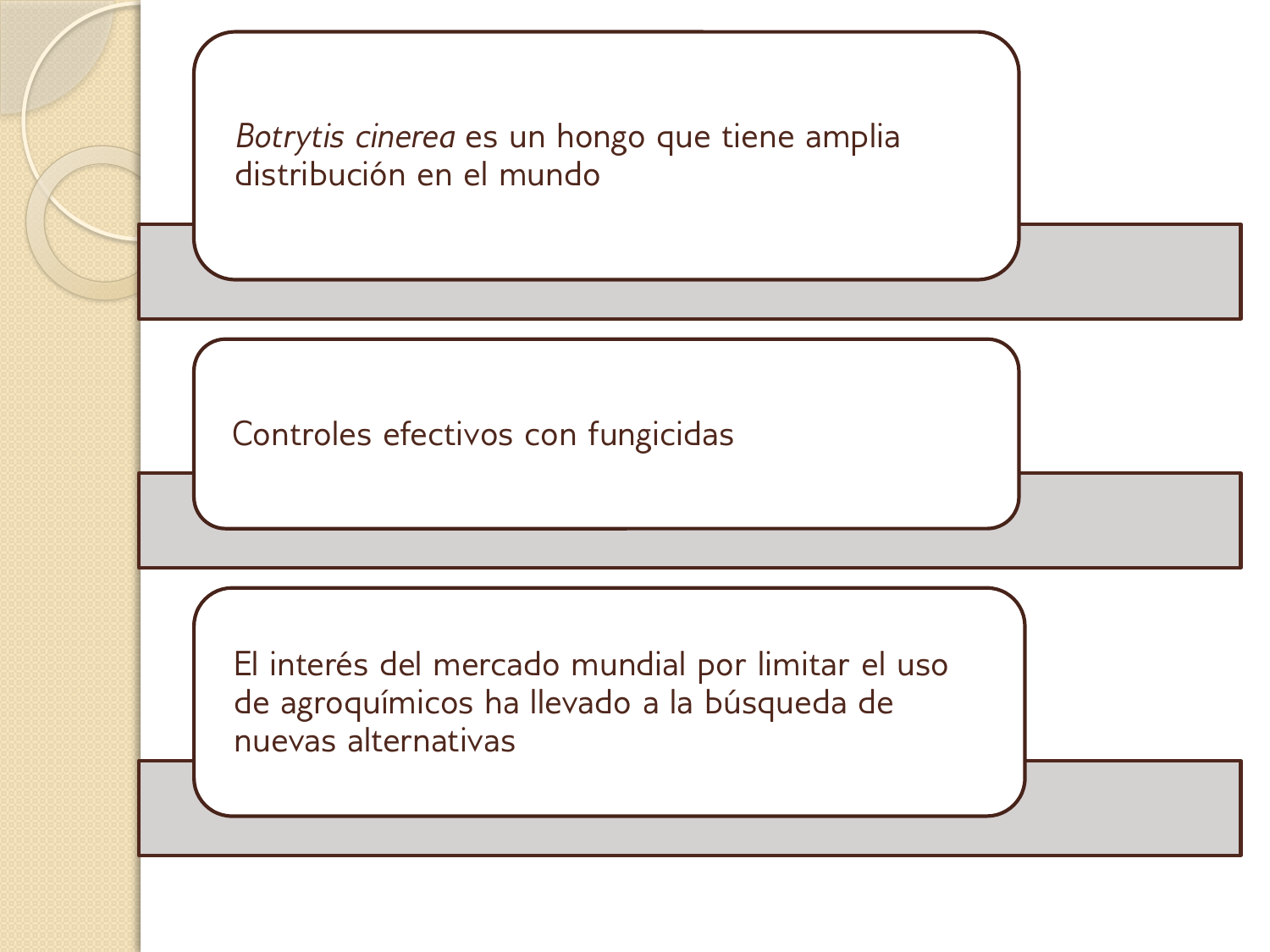

Botrytis cinerea es un hongo que tiene amplia distribución en el mundo
Controles efectivos con fungicidas
El interés del mercado mundial por limitar el uso de agroquímicos ha llevado a la búsqueda de nuevas alternativas